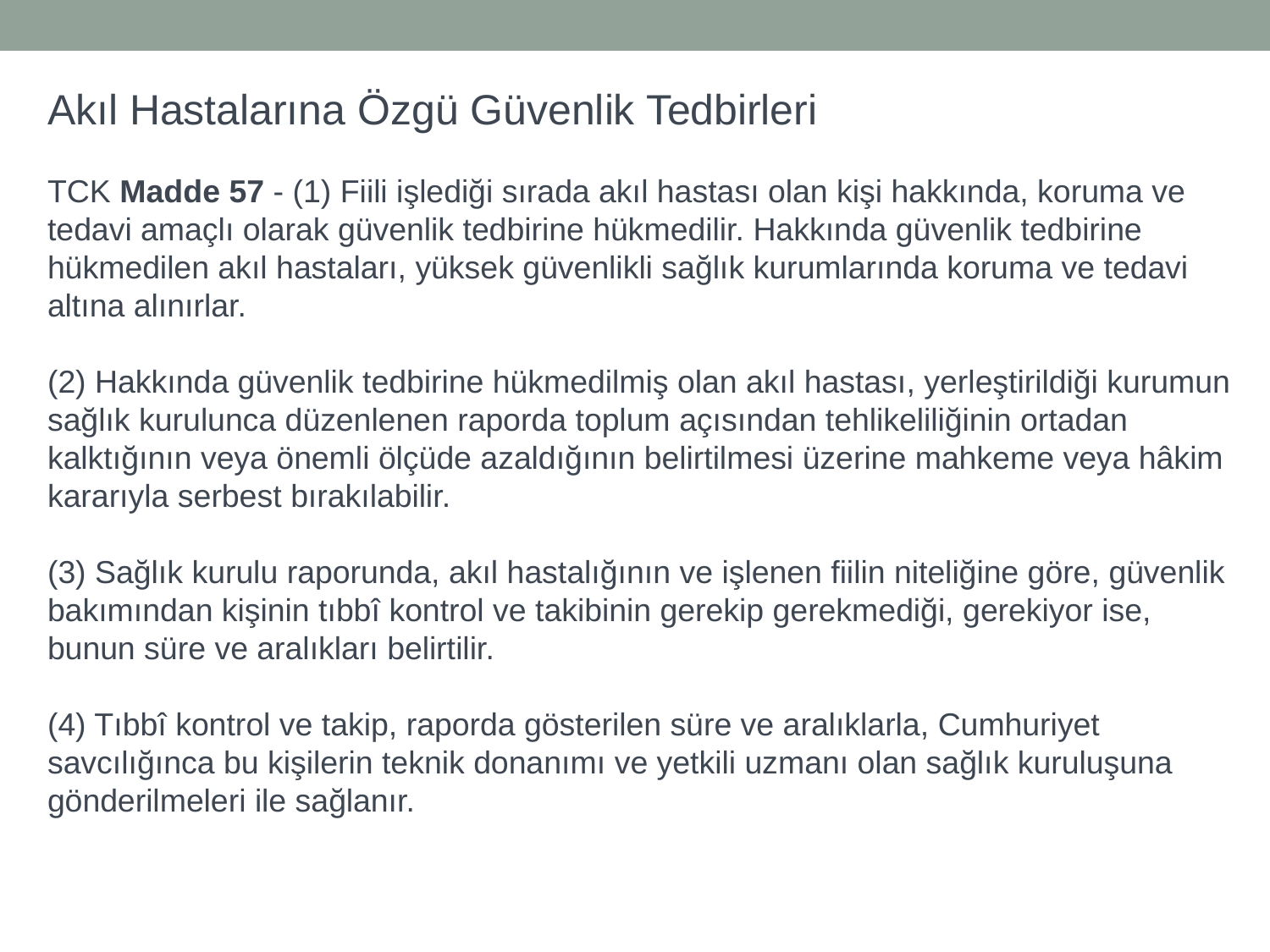

Akıl Hastalarına Özgü Güvenlik Tedbirleri
TCK Madde 57 - (1) Fiili işlediği sırada akıl hastası olan kişi hakkında, koruma ve tedavi amaçlı olarak güvenlik tedbirine hükmedilir. Hakkında güvenlik tedbirine hükmedilen akıl hastaları, yüksek güvenlikli sağlık kurumlarında koruma ve tedavi altına alınırlar. 
(2) Hakkında güvenlik tedbirine hükmedilmiş olan akıl hastası, yerleştirildiği kurumun sağlık kurulunca düzenlenen raporda toplum açısından tehlikeliliğinin ortadan kalktığının veya önemli ölçüde azaldığının belirtilmesi üzerine mahkeme veya hâkim kararıyla serbest bırakılabilir. 
(3) Sağlık kurulu raporunda, akıl hastalığının ve işlenen fiilin niteliğine göre, güvenlik bakımından kişinin tıbbî kontrol ve takibinin gerekip gerekmediği, gerekiyor ise, bunun süre ve aralıkları belirtilir.
(4) Tıbbî kontrol ve takip, raporda gösterilen süre ve aralıklarla, Cumhuriyet savcılığınca bu kişilerin teknik donanımı ve yetkili uzmanı olan sağlık kuruluşuna gönderilmeleri ile sağlanır.